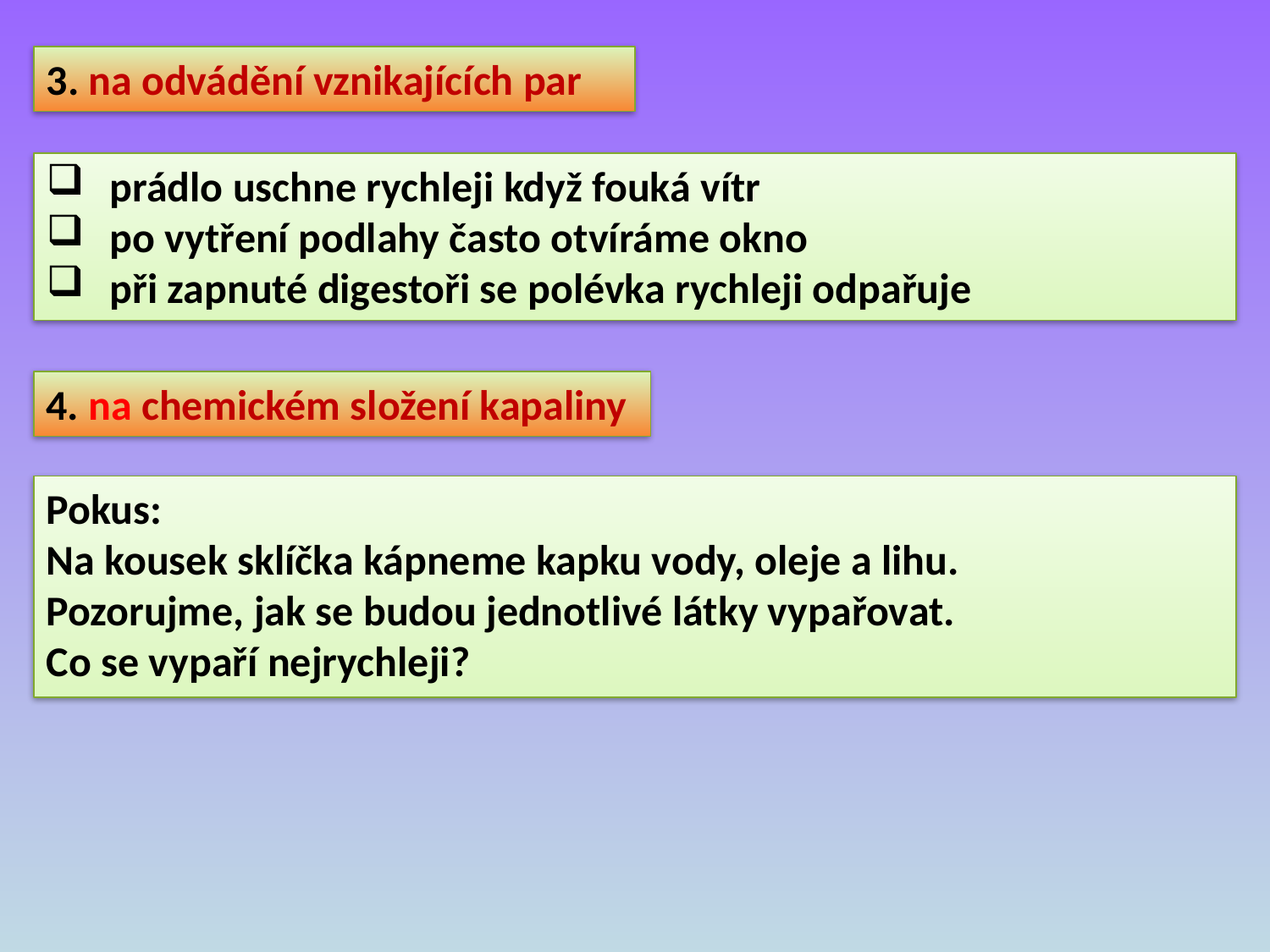

3. na odvádění vznikajících par

prádlo uschne rychleji když fouká vítr
po vytření podlahy často otvíráme okno
při zapnuté digestoři se polévka rychleji odpařuje

4. na chemickém složení kapaliny

Pokus:
Na kousek sklíčka kápneme kapku vody, oleje a lihu.
Pozorujme, jak se budou jednotlivé látky vypařovat.
Co se vypaří nejrychleji?